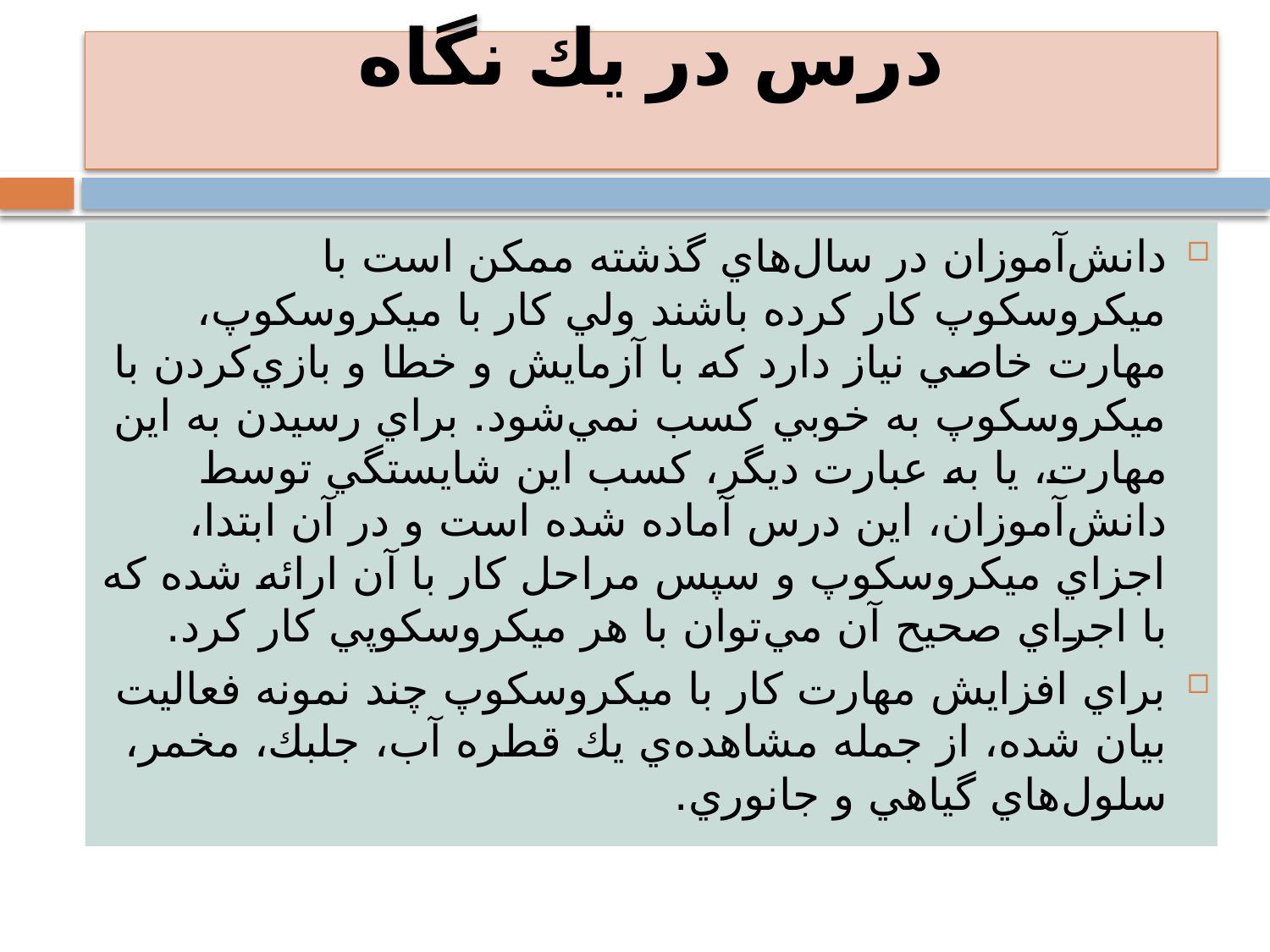

# درس در يك نگاه
دانش‌آموزان در سال‌هاي گذشته ممكن است با ميكروسكوپ كار كرده باشند ولي كار با ميكروسكوپ، مهارت خاصي نياز دارد كه با آزمايش و خطا و بازي‌كردن با ميكروسكوپ به خوبي كسب نمي‌شود. براي رسيدن به اين مهارت، يا به عبارت ديگر، كسب اين شايستگي توسط دانش‌آموزان، اين درس آماده شده است و در آن ابتدا، اجزاي ميكروسكوپ و سپس مراحل كار با آن ارائه شده كه با اجراي صحيح آن مي‌توان با هر ميكروسكوپي كار كرد.
براي افزايش مهارت كار با ميكروسكوپ چند نمونه فعاليت بيان شده، از جمله مشاهده‌ي يك قطره آب، جلبك، مخمر، سلول‌هاي گياهي و جانوري.